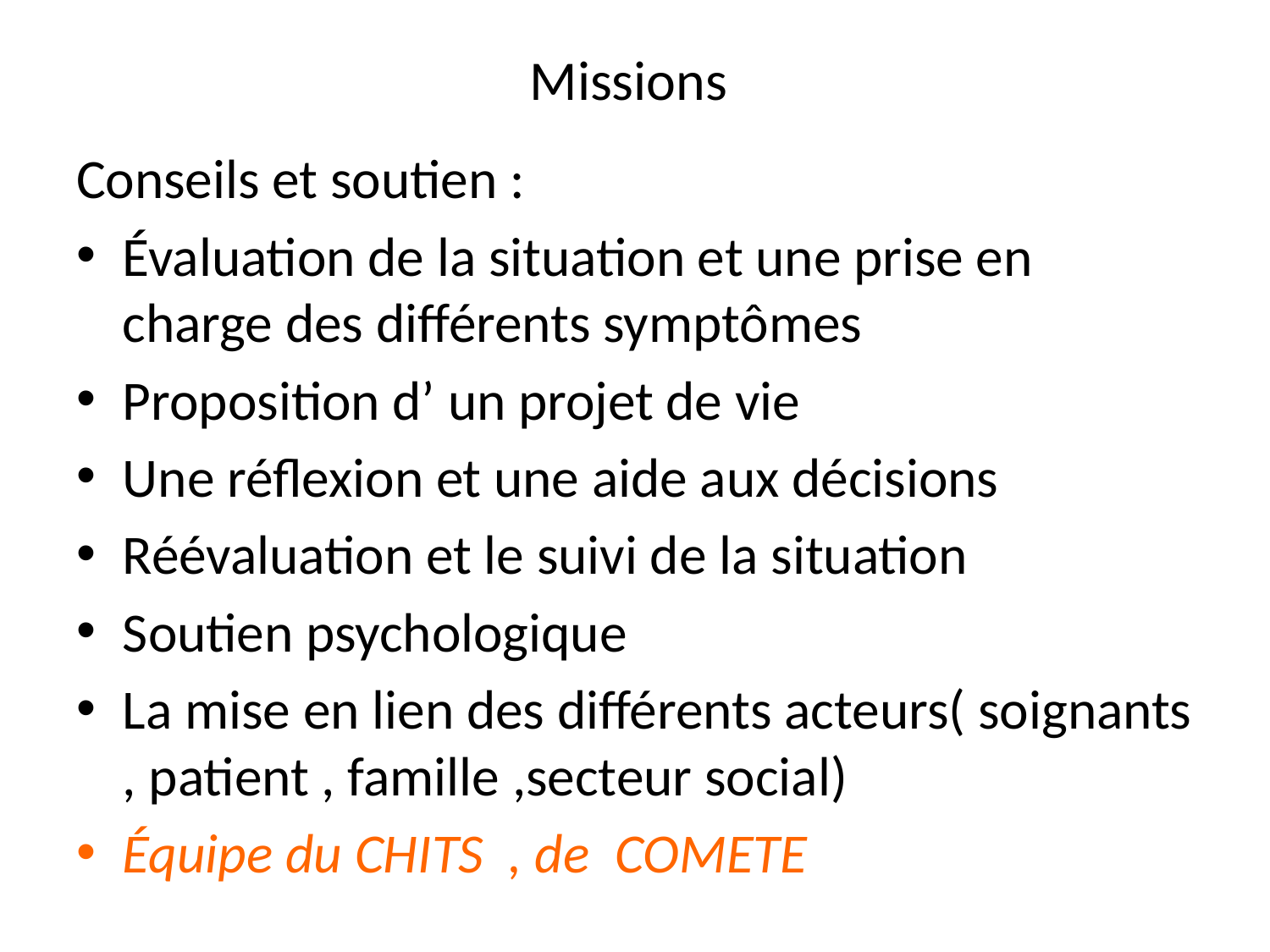

# Missions
Conseils et soutien :
Évaluation de la situation et une prise en charge des différents symptômes
Proposition d’ un projet de vie
Une réflexion et une aide aux décisions
Réévaluation et le suivi de la situation
Soutien psychologique
La mise en lien des différents acteurs( soignants , patient , famille ,secteur social)
Équipe du CHITS  , de  COMETE